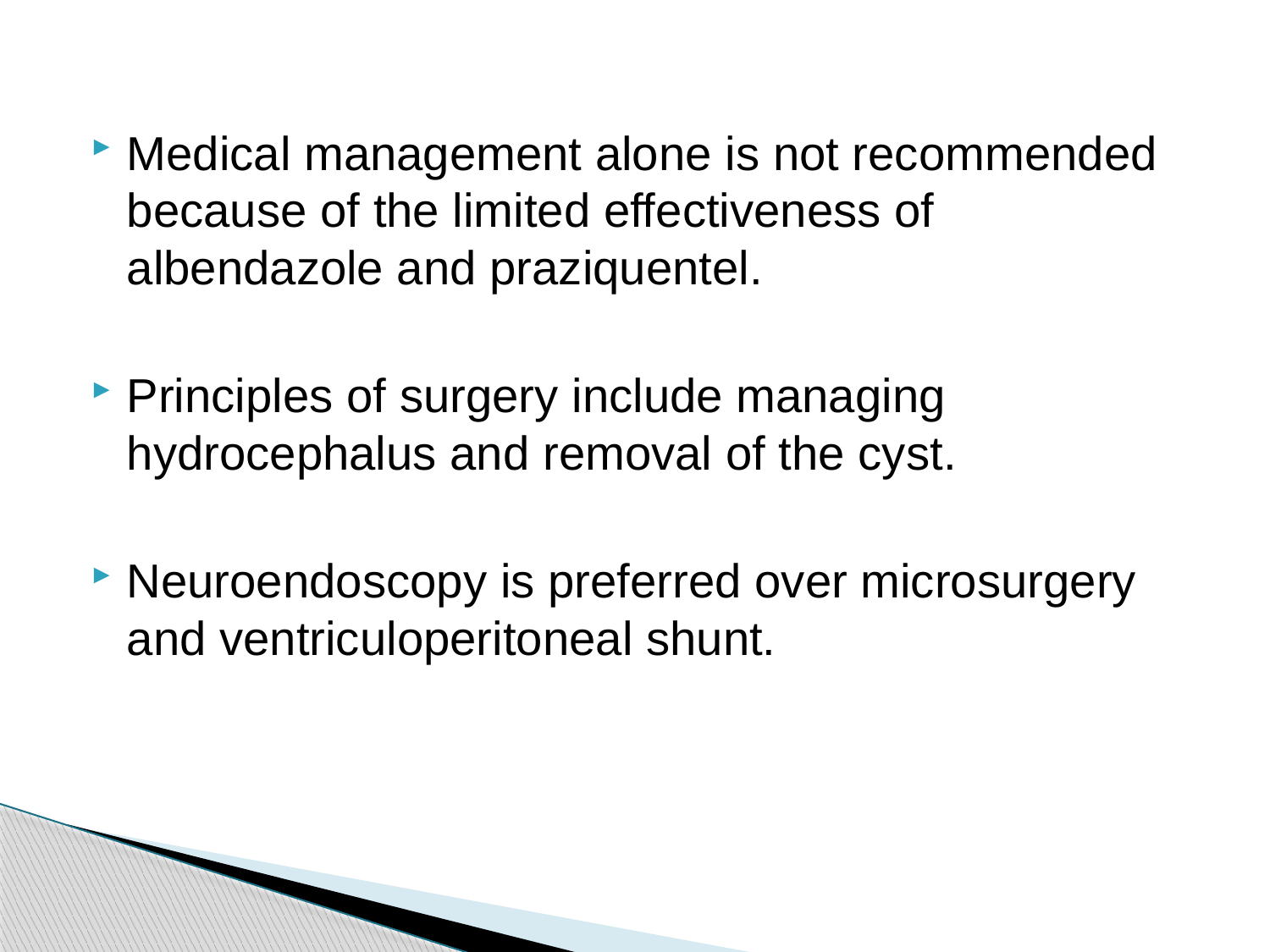

Medical management alone is not recommended because of the limited effectiveness of albendazole and praziquentel.

Principles of surgery include managing hydrocephalus and removal of the cyst.

Neuroendoscopy is preferred over microsurgery and ventriculoperitoneal shunt.